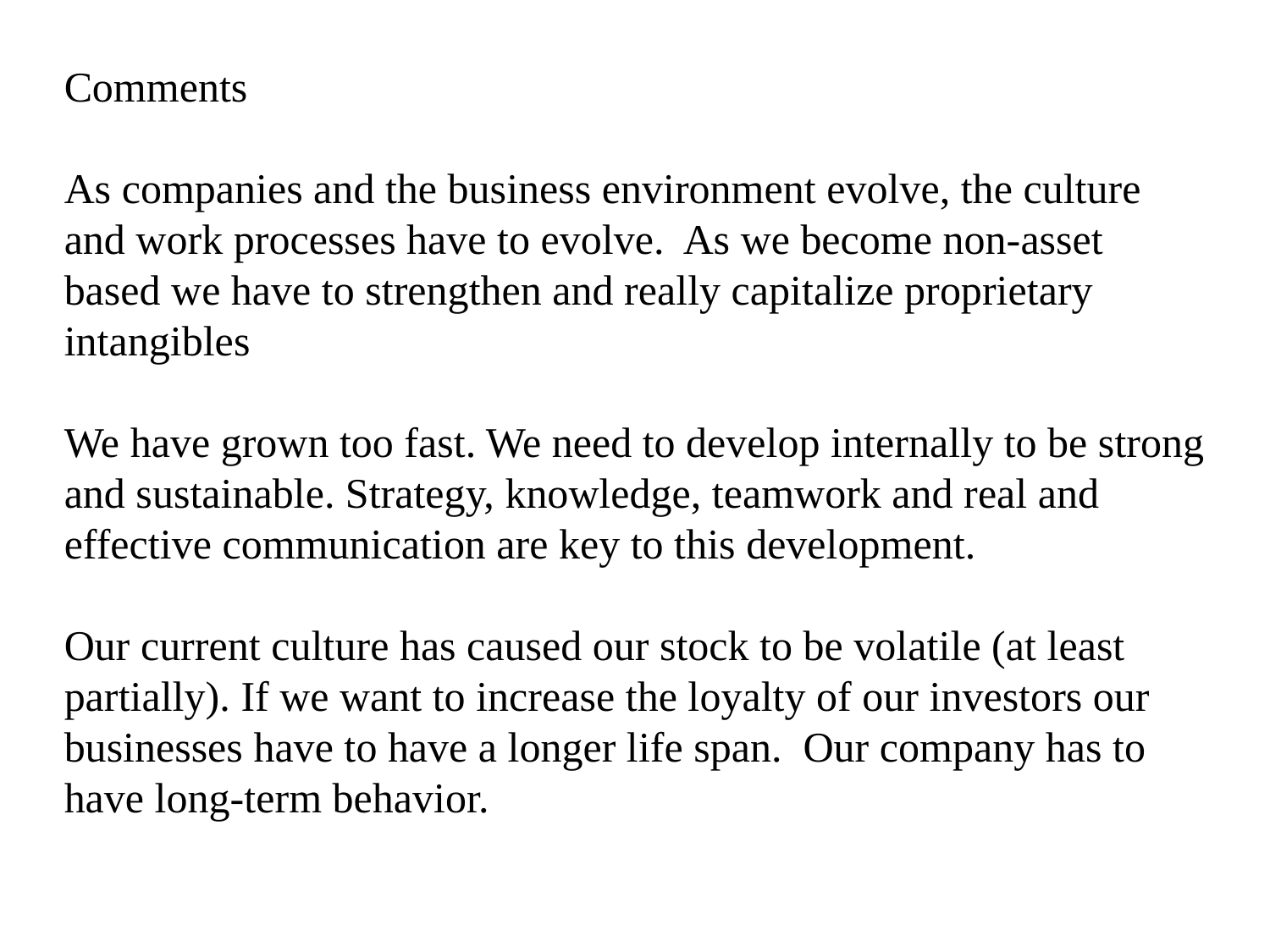

Comments

As companies and the business environment evolve, the culture and work processes have to evolve.  As we become non-asset based we have to strengthen and really capitalize proprietary intangibles

We have grown too fast. We need to develop internally to be strong and sustainable. Strategy, knowledge, teamwork and real and effective communication are key to this development.

Our current culture has caused our stock to be volatile (at least partially). If we want to increase the loyalty of our investors our businesses have to have a longer life span.  Our company has to have long-term behavior.